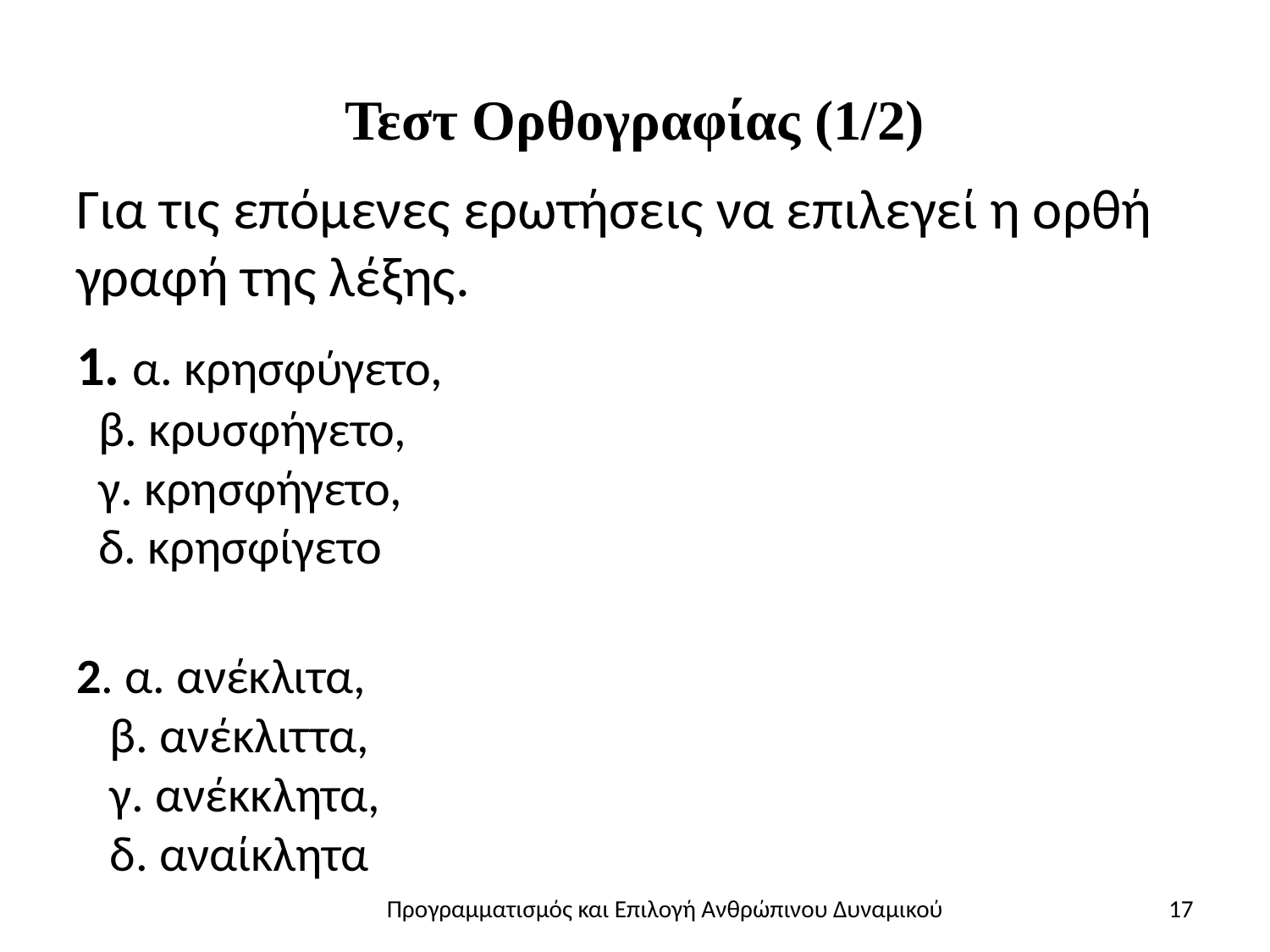

# Τεστ Ορθογραφίας (1/2)
Για τις επόμενες ερωτήσεις να επιλεγεί η ορθή γραφή της λέξης.
1. α. κρησφύγετο,
  β. κρυσφήγετο,
  γ. κρησφήγετο,
  δ. κρησφίγετο

2. α. ανέκλιτα,
   β. ανέκλιττα,
   γ. ανέκκλητα,
   δ. αναίκλητα

Προγραμματισμός και Επιλογή Ανθρώπινου Δυναμικού
17